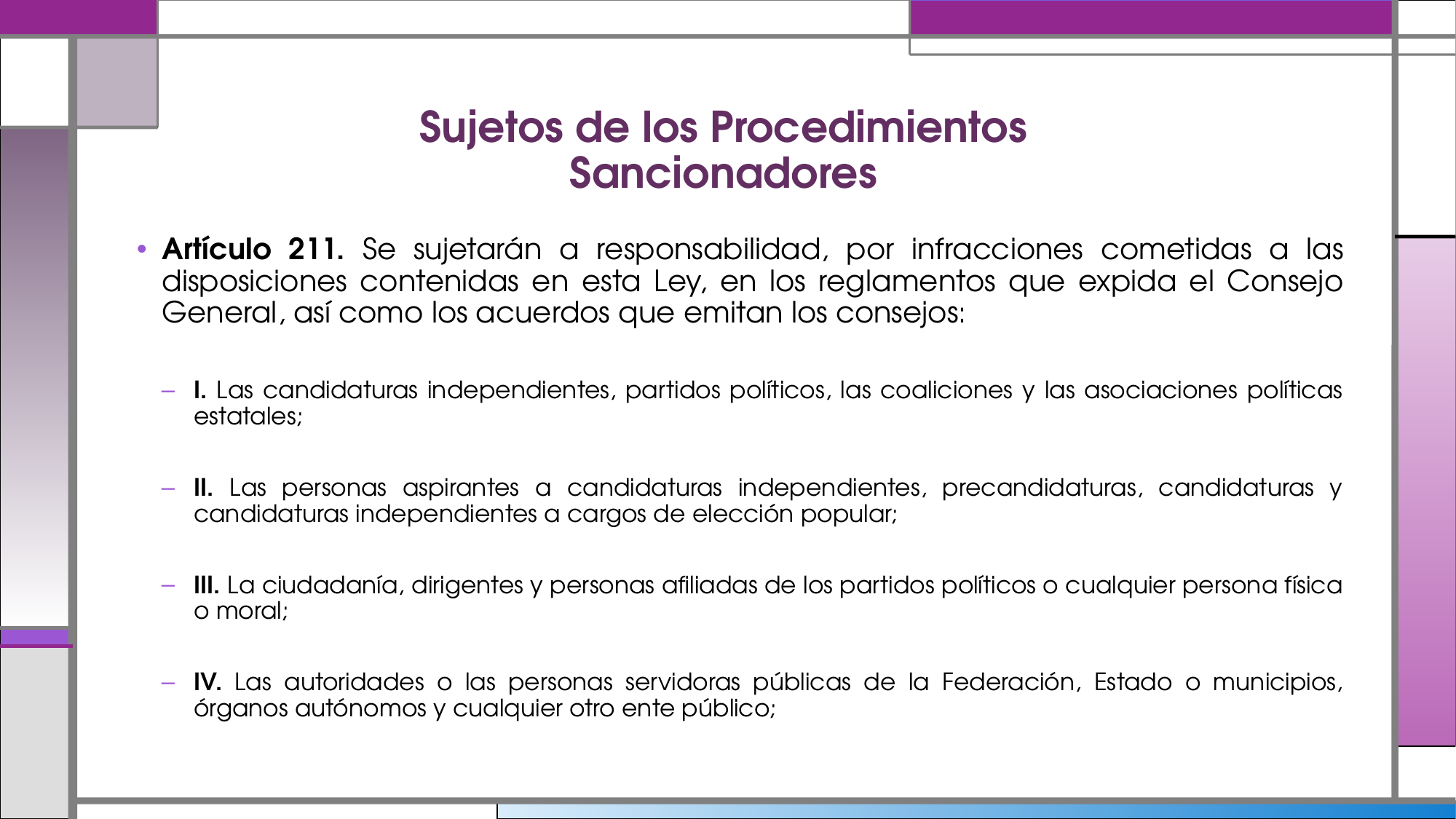

# Sujetos de los Procedimientos Sancionadores
Artículo 211. Se sujetarán a responsabilidad, por infracciones cometidas a las disposiciones contenidas en esta Ley, en los reglamentos que expida el Consejo General, así como los acuerdos que emitan los consejos:

I. Las candidaturas independientes, partidos políticos, las coaliciones y las asociaciones políticas estatales;

II. Las personas aspirantes a candidaturas independientes, precandidaturas, candidaturas y candidaturas independientes a cargos de elección popular;

III. La ciudadanía, dirigentes y personas afiliadas de los partidos políticos o cualquier persona física o moral;

IV. Las autoridades o las personas servidoras públicas de la Federación, Estado o municipios, órganos autónomos y cualquier otro ente público;